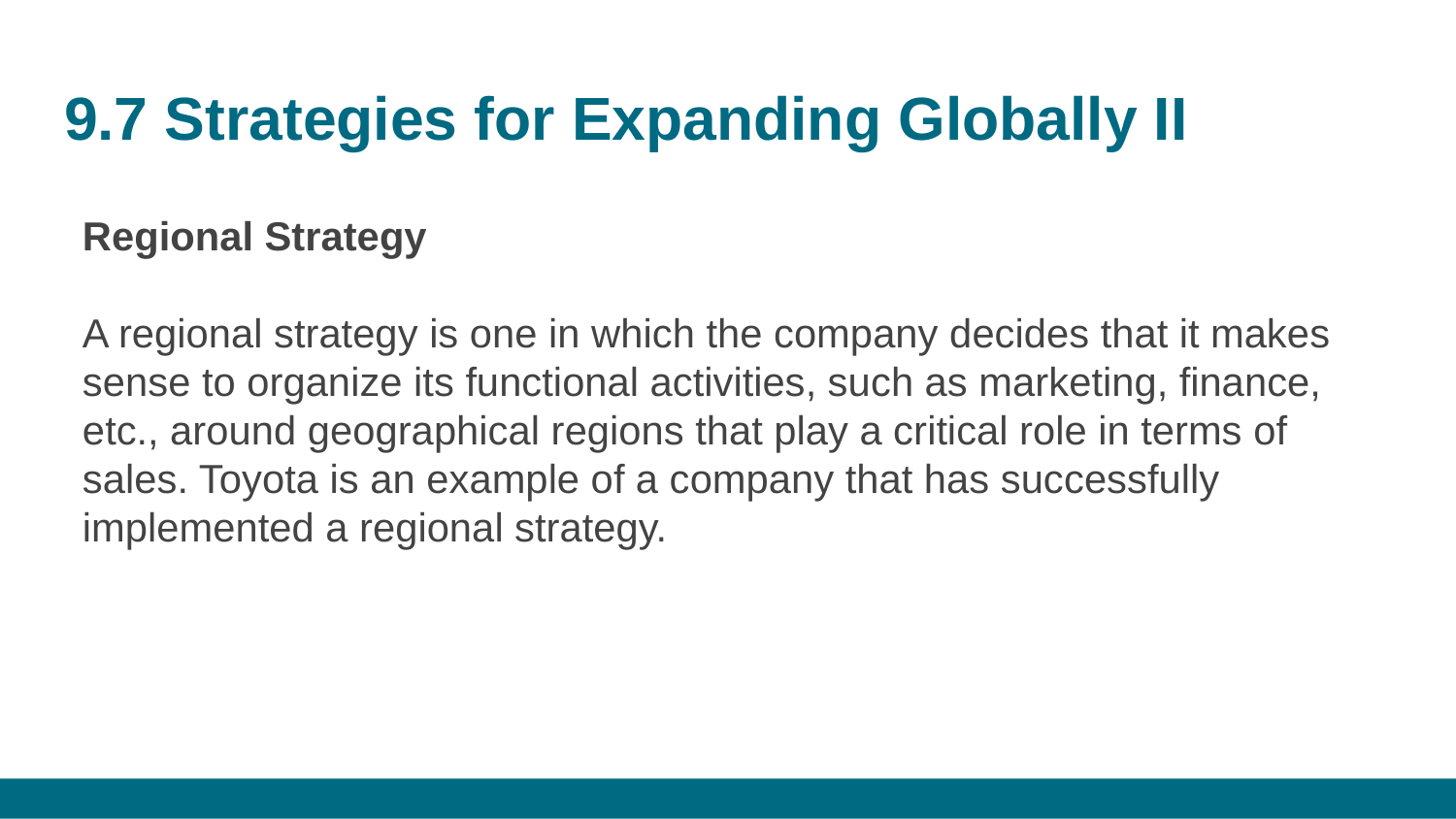

# 9.7 Strategies for Expanding Globally II
Regional Strategy

A regional strategy is one in which the company decides that it makes sense to organize its functional activities, such as marketing, finance, etc., around geographical regions that play a critical role in terms of sales. Toyota is an example of a company that has successfully implemented a regional strategy.